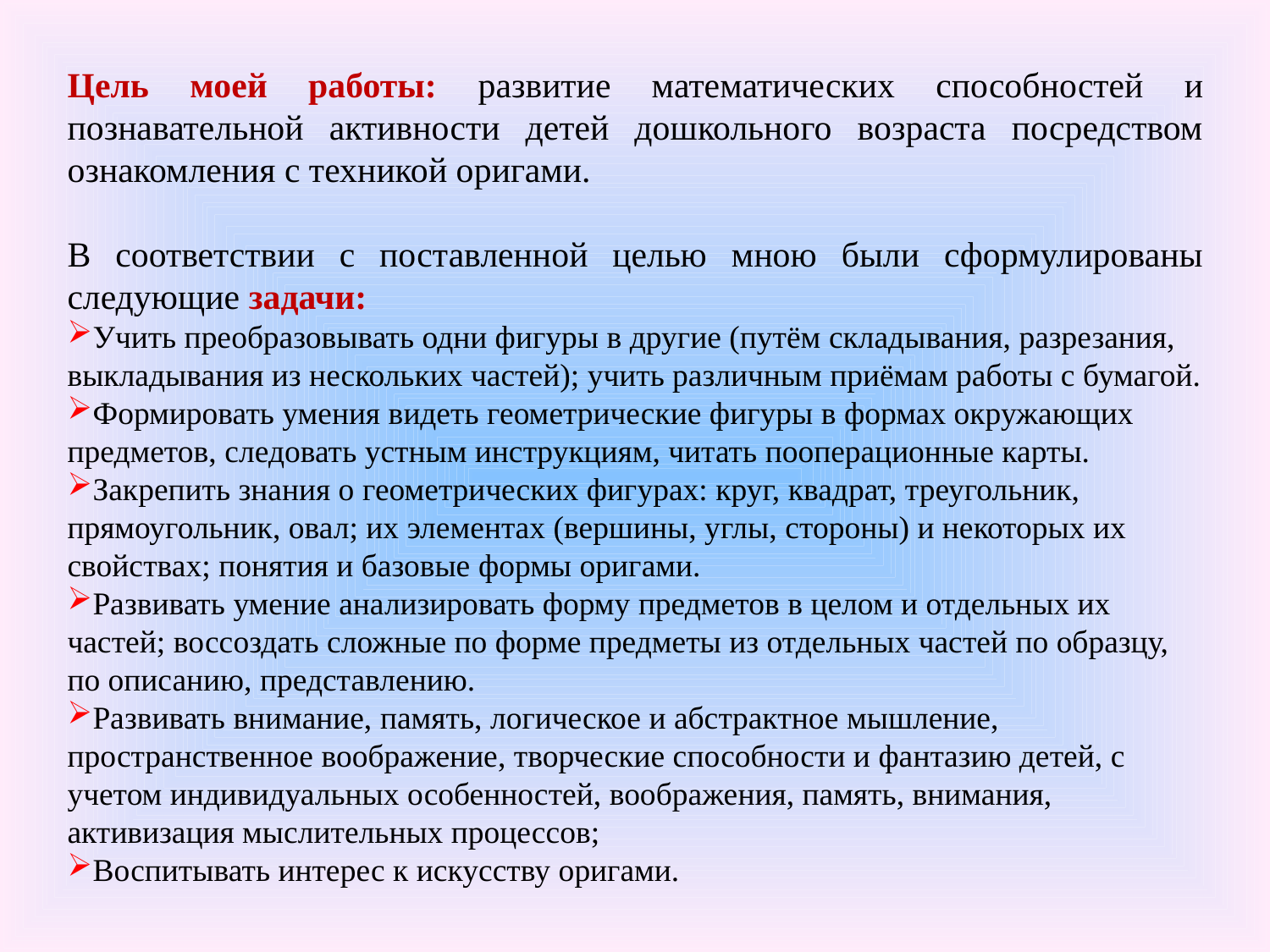

Цель моей работы: развитие математических способностей и познавательной активности детей дошкольного возраста посредством ознакомления с техникой оригами.

В соответствии с поставленной целью мною были сформулированы следующие задачи:
Учить преобразовывать одни фигуры в другие (путём складывания, разрезания, выкладывания из нескольких частей); учить различным приёмам работы с бумагой.
Формировать умения видеть геометрические фигуры в формах окружающих предметов, следовать устным инструкциям, читать пооперационные карты.
Закрепить знания о геометрических фигурах: круг, квадрат, треугольник, прямоугольник, овал; их элементах (вершины, углы, стороны) и некоторых их свойствах; понятия и базовые формы оригами.
Развивать умение анализировать форму предметов в целом и отдельных их частей; воссоздать сложные по форме предметы из отдельных частей по образцу, по описанию, представлению.
Развивать внимание, память, логическое и абстрактное мышление, пространственное воображение, творческие способности и фантазию детей, с учетом индивидуальных особенностей, воображения, память, внимания, активизация мыслительных процессов;
Воспитывать интерес к искусству оригами.